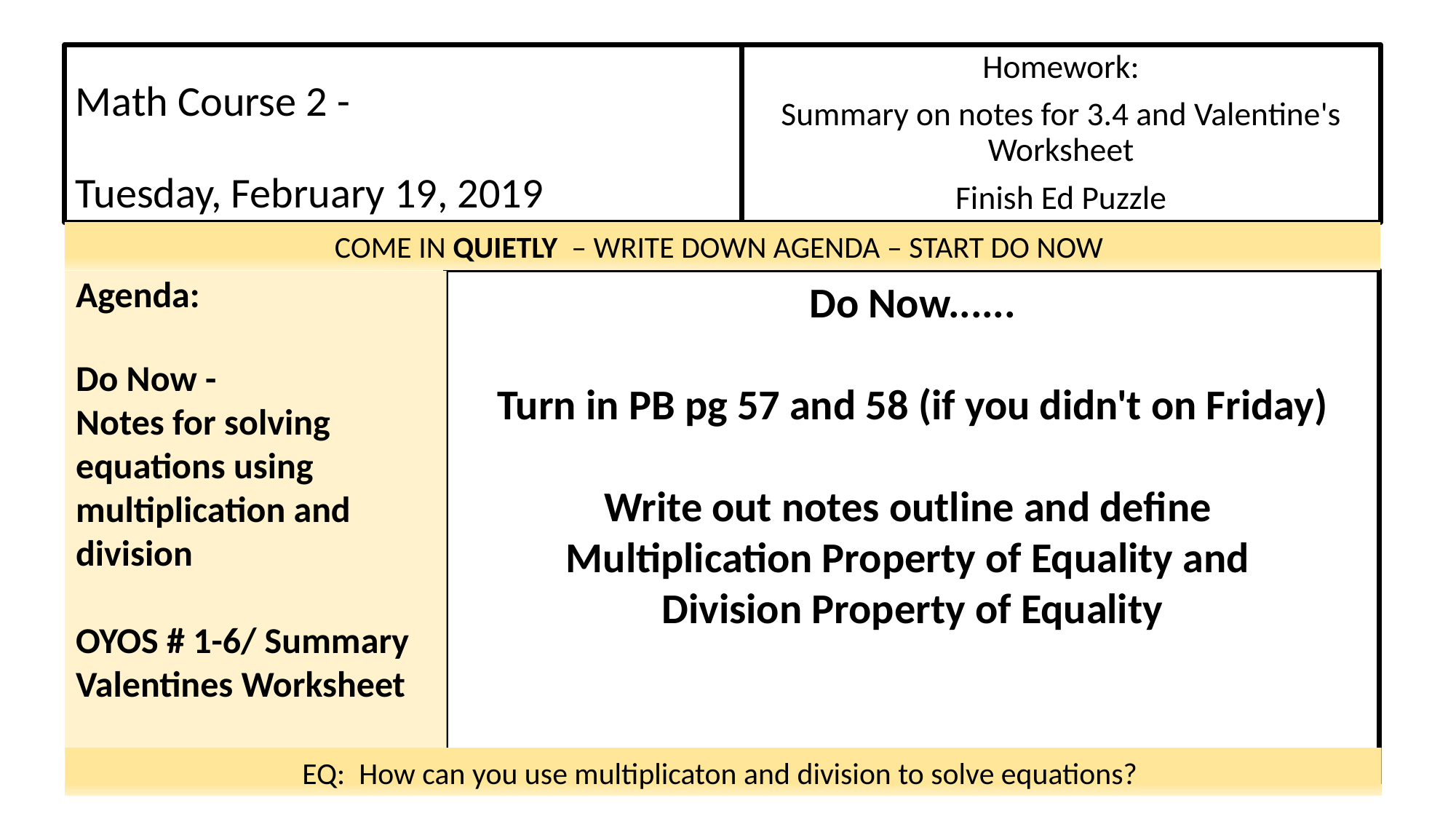

# Math Course 2 -   Tuesday, February 19, 2019
Homework:
Summary on notes for 3.4 and Valentine's Worksheet
Finish Ed Puzzle
COME IN QUIETLY  – WRITE DOWN AGENDA – START DO NOW
Do Now......

Turn in PB pg 57 and 58 (if you didn't on Friday)

Write out notes outline and define
Multiplication Property of Equality and
Division Property of Equality

Agenda:

Do Now -
Notes for solving equations using multiplication and division

OYOS # 1-6/ Summary
Valentines Worksheet

EQ:  How can you use multiplicaton and division to solve equations?